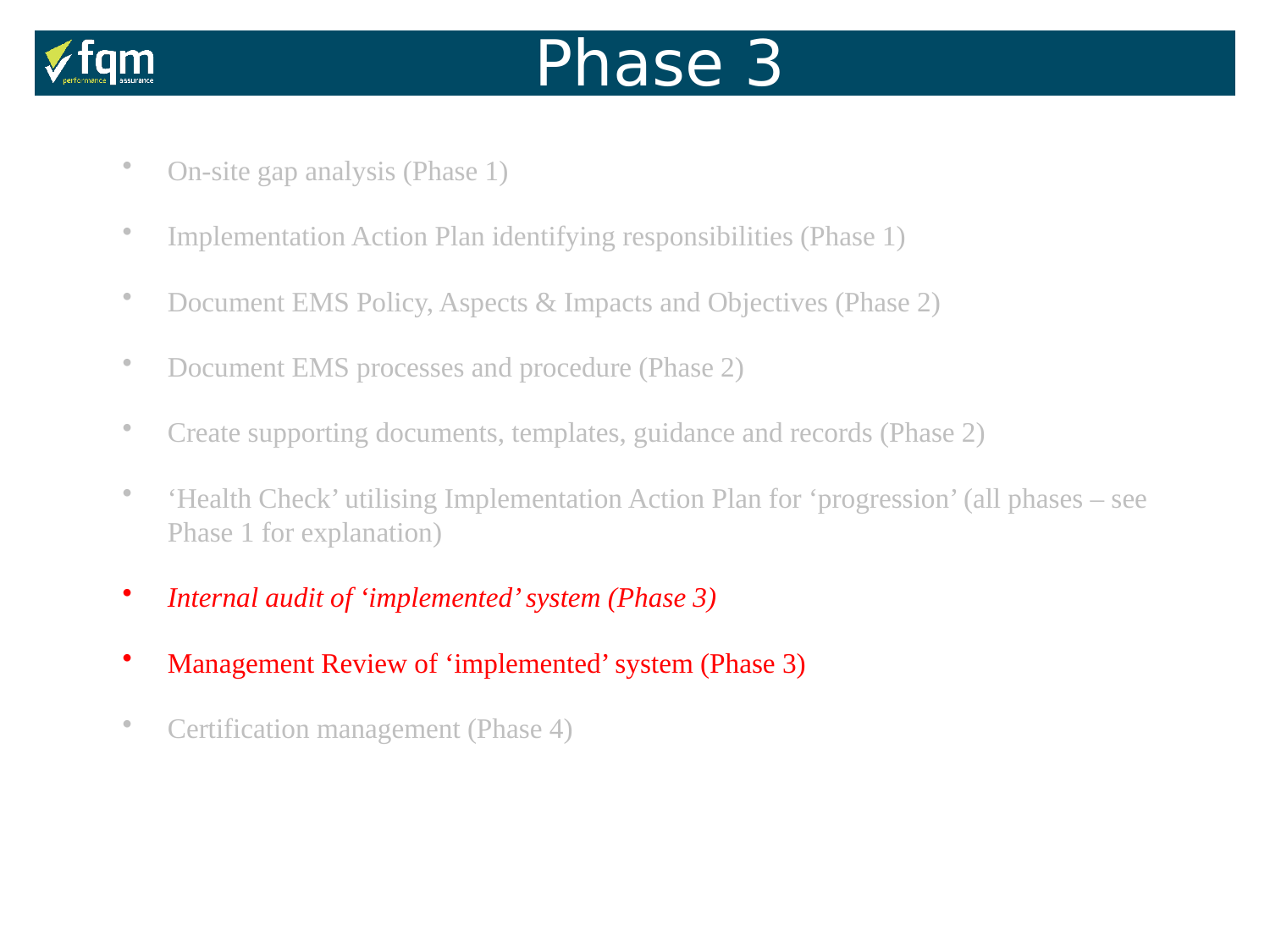

Phase 3
On-site gap analysis (Phase 1)
Implementation Action Plan identifying responsibilities (Phase 1)
Document EMS Policy, Aspects & Impacts and Objectives (Phase 2)
Document EMS processes and procedure (Phase 2)
Create supporting documents, templates, guidance and records (Phase 2)
‘Health Check’ utilising Implementation Action Plan for ‘progression’ (all phases – see Phase 1 for explanation)
Internal audit of ‘implemented’ system (Phase 3)
Management Review of ‘implemented’ system (Phase 3)
Certification management (Phase 4)

137